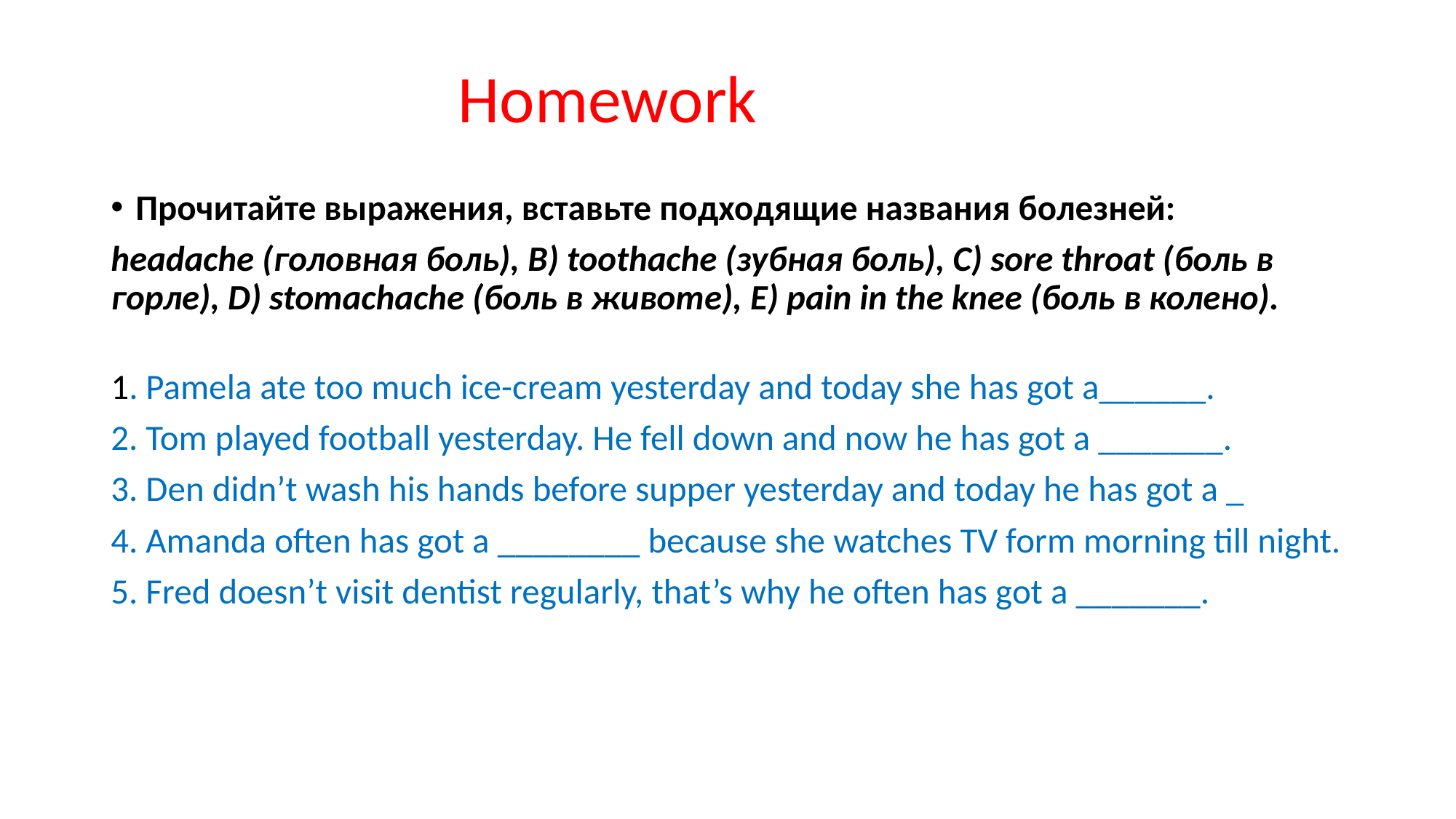

# Homework
Прочитайте выражения, вставьте подходящие названия болезней:
headache (головная боль), B) toothache (зубная боль), C) sore throat (боль в горле), D) stomachache (боль в животе), E) pain in the knee (боль в колено).
1. Pamela ate too much ice-cream yesterday and today she has got a______.
2. Tom played football yesterday. He fell down and now he has got a _______.
3. Den didn’t wash his hands before supper yesterday and today he has got a _
4. Amanda often has got a ________ because she watches TV form morning till night.
5. Fred doesn’t visit dentist regularly, that’s why he often has got a _______.